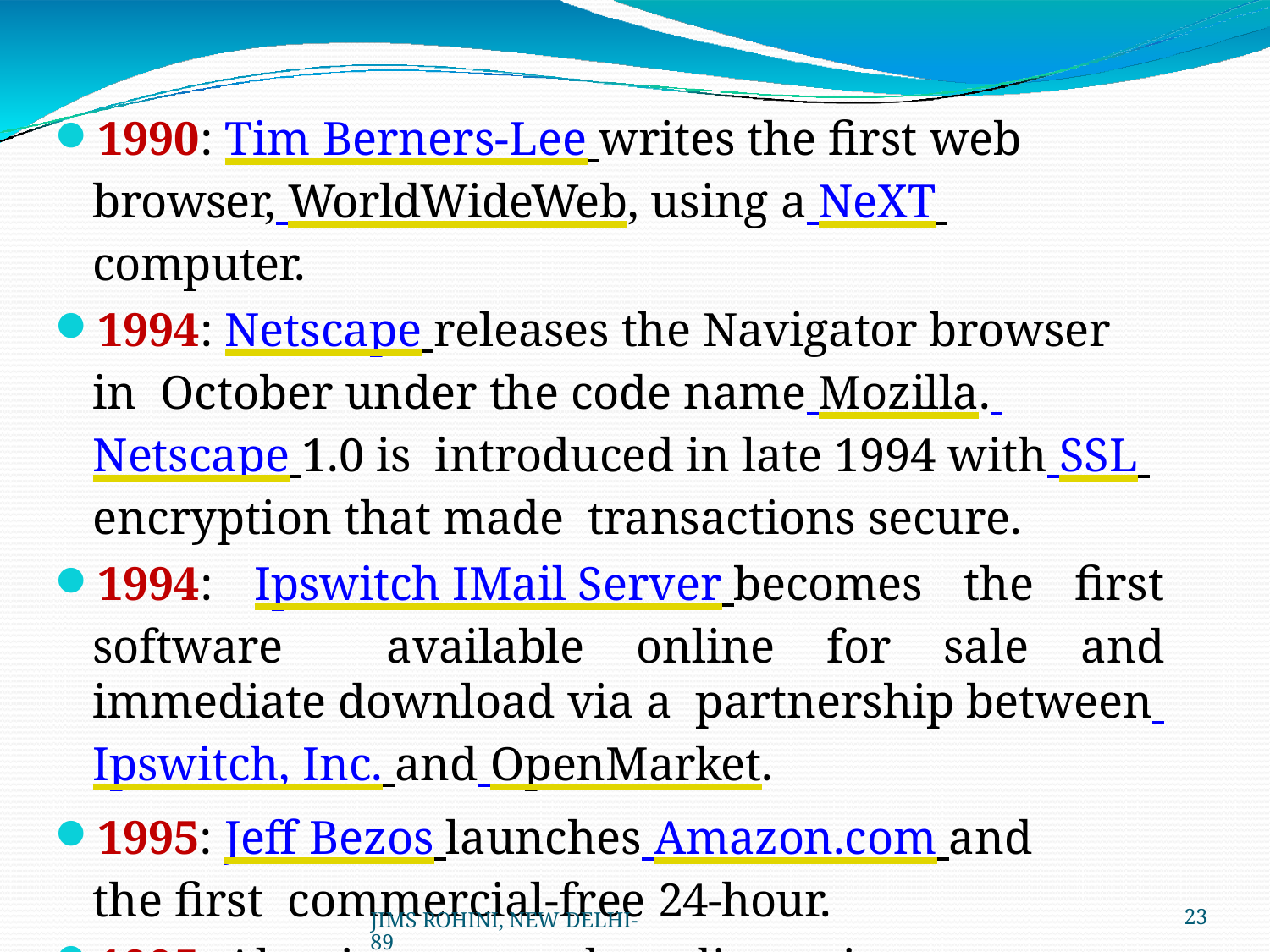

1990: Tim Berners-Lee writes the first web  browser, WorldWideWeb, using a NeXT computer.
1994: Netscape releases the Navigator browser in  October under the code name Mozilla. Netscape 1.0 is  introduced in late 1994 with SSL encryption that made  transactions secure.
1994: Ipswitch IMail Server becomes the first software  available online for sale and immediate download via a  partnership between Ipswitch, Inc. and OpenMarket.
1995: Jeff Bezos launches Amazon.com and the first  commercial-free 24-hour.
1995: Also, internet-only radio stations, Radio HK  and NetRadio start broadcasting.
JIMS ROHINI, NEW DELHI- 89
23